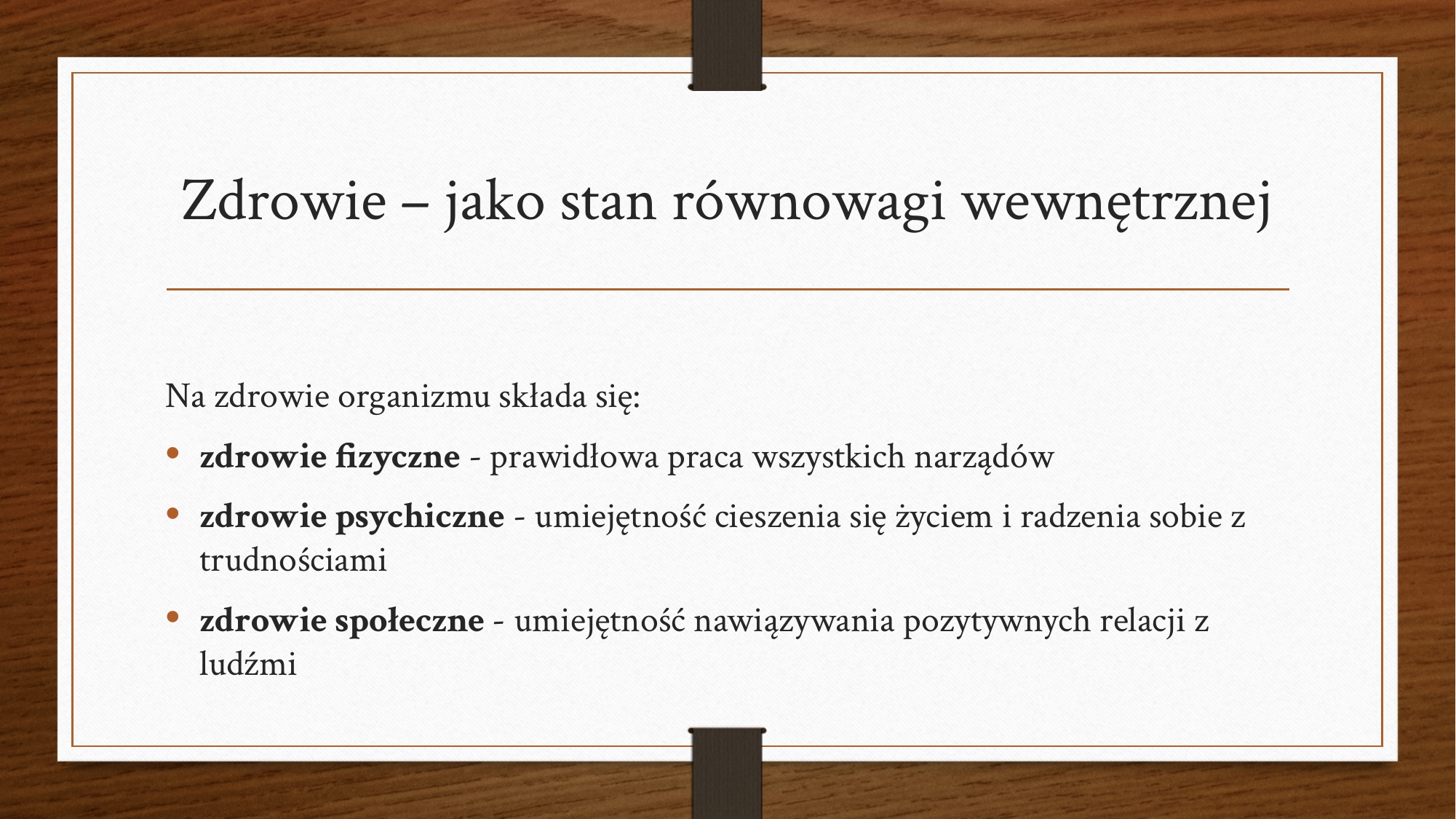

# Zdrowie – jako stan równowagi wewnętrznej

Na zdrowie organizmu składa się:
zdrowie fizyczne - prawidłowa praca wszystkich narządów
zdrowie psychiczne - umiejętność cieszenia się życiem i radzenia sobie z trudnościami
zdrowie społeczne - umiejętność nawiązywania pozytywnych relacji z ludźmi